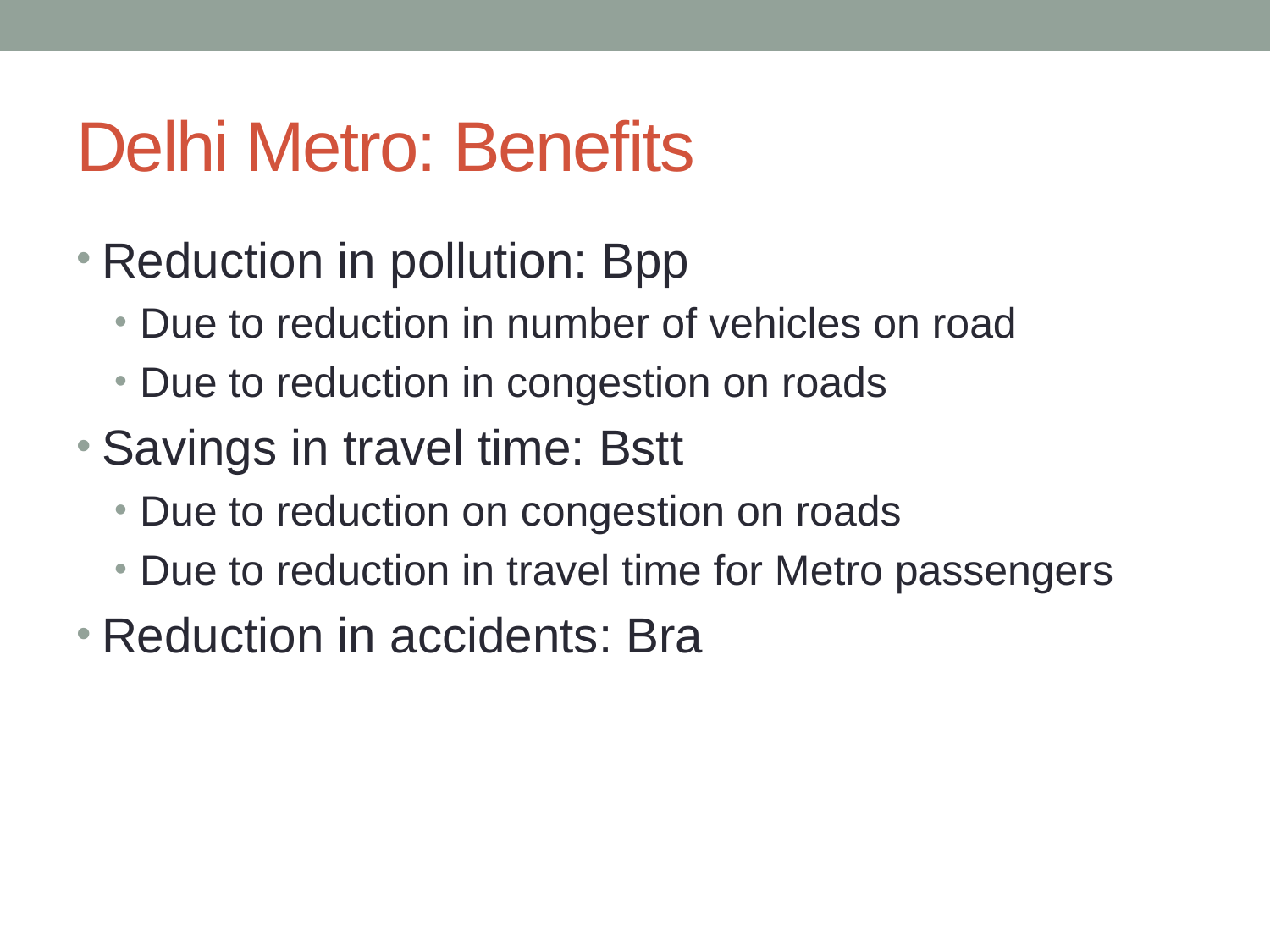

# Delhi Metro: Benefits
Reduction in pollution: Bpp
Due to reduction in number of vehicles on road
Due to reduction in congestion on roads
Savings in travel time: Bstt
Due to reduction on congestion on roads
Due to reduction in travel time for Metro passengers
Reduction in accidents: Bra